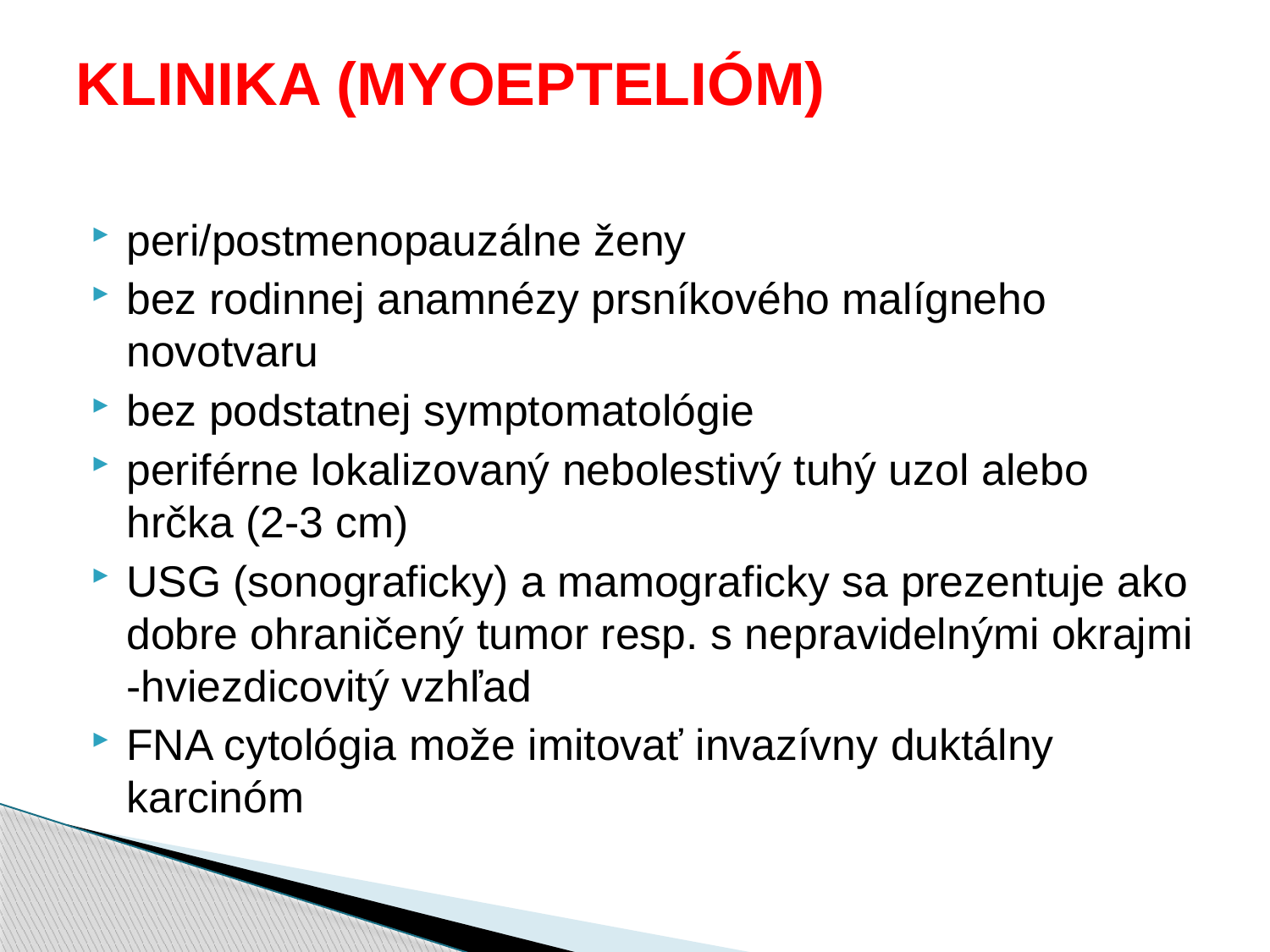

# KLINIKA (MYOEPTELIÓM)
peri/postmenopauzálne ženy
bez rodinnej anamnézy prsníkového malígneho novotvaru
bez podstatnej symptomatológie
periférne lokalizovaný nebolestivý tuhý uzol alebo hrčka (2-3 cm)
USG (sonograficky) a mamograficky sa prezentuje ako dobre ohraničený tumor resp. s nepravidelnými okrajmi -hviezdicovitý vzhľad
FNA cytológia može imitovať invazívny duktálny karcinóm